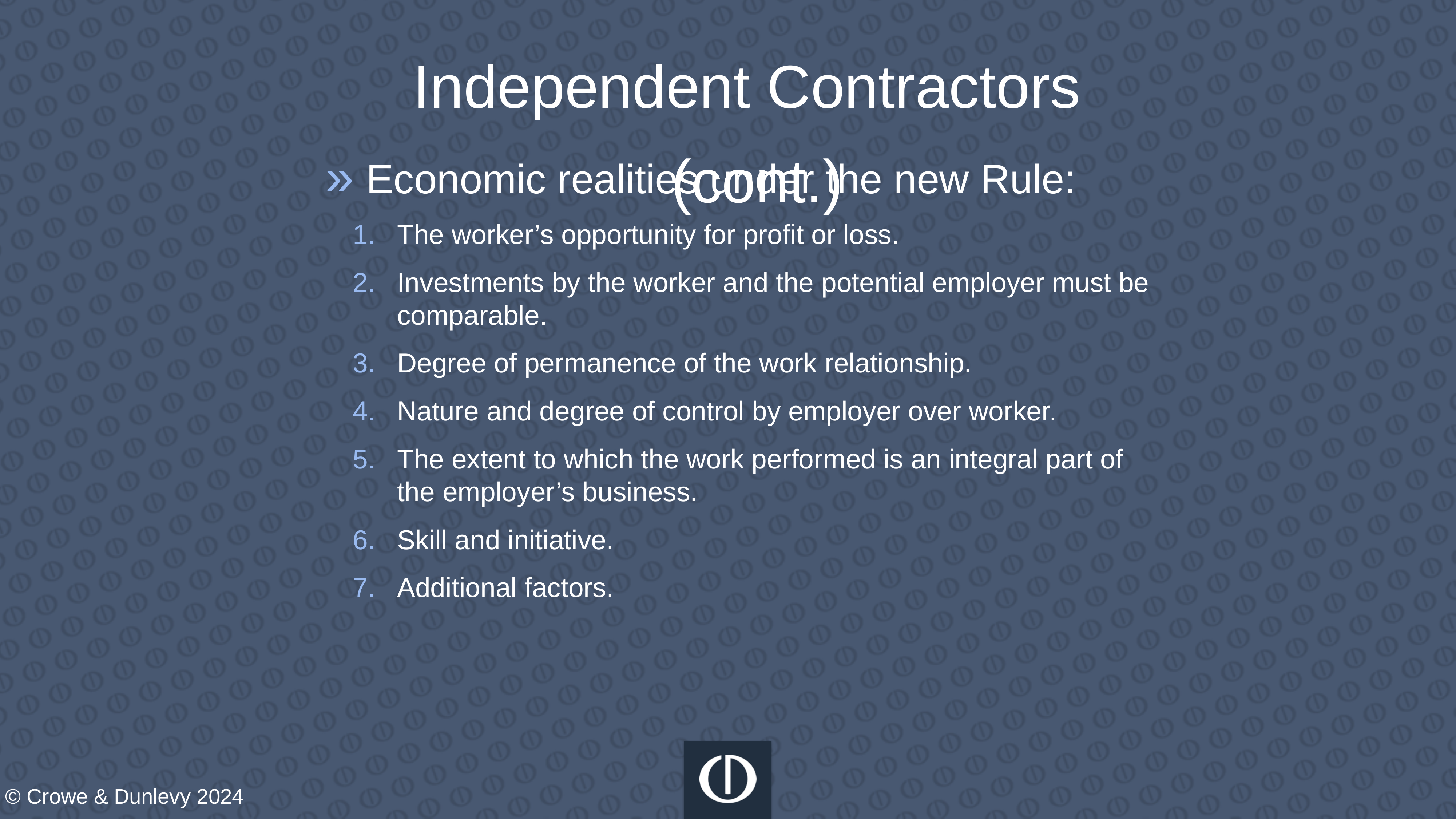

Independent Contractors (cont.)
Economic realities under the new Rule:
The worker’s opportunity for profit or loss.
Investments by the worker and the potential employer must be comparable.
Degree of permanence of the work relationship.
Nature and degree of control by employer over worker.
The extent to which the work performed is an integral part of the employer’s business.
Skill and initiative.
Additional factors.

© Crowe & Dunlevy 2024